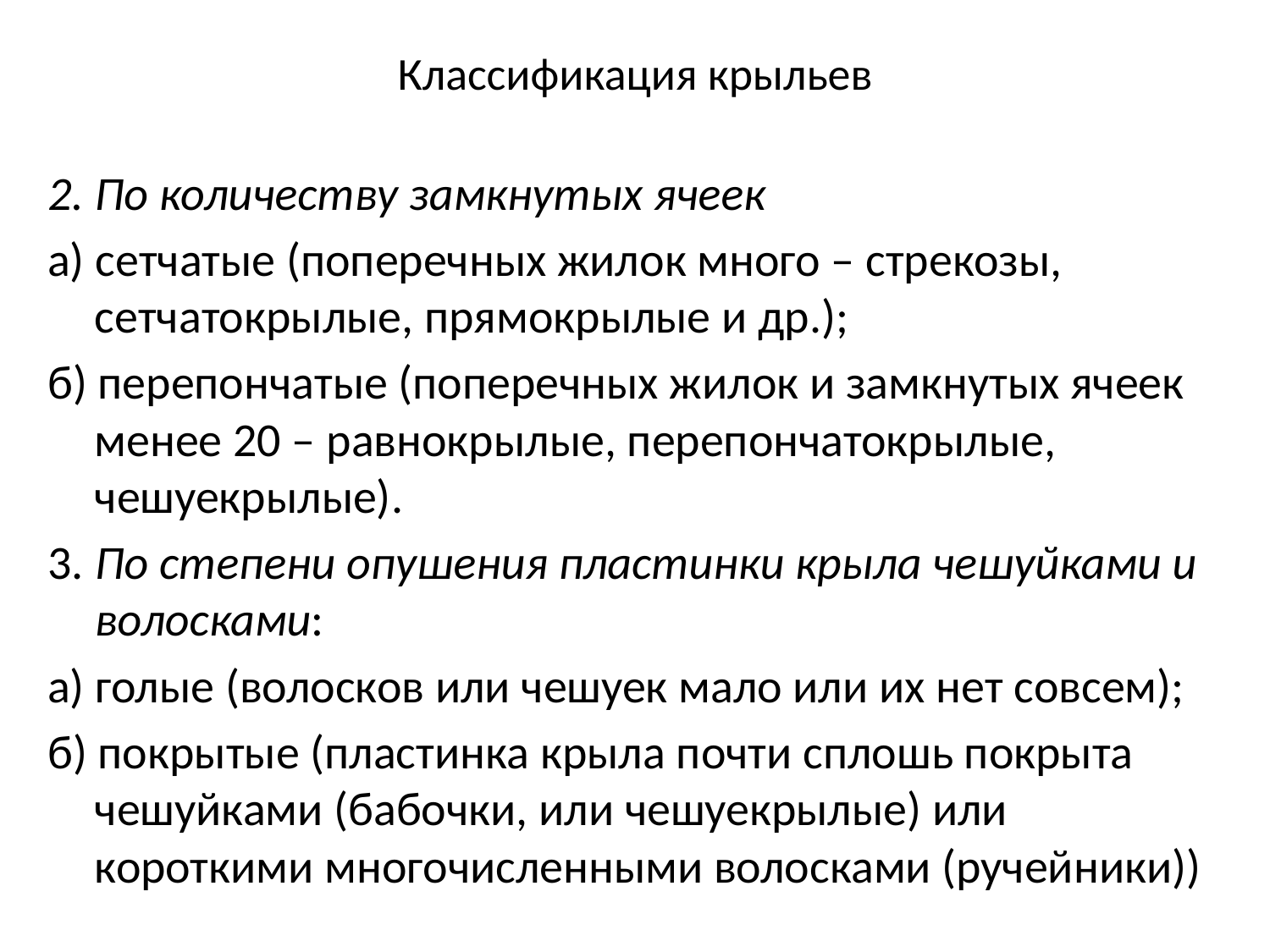

# Классификация крыльев
2. По количеству замкнутых ячеек
а) сетчатые (поперечных жилок много – стрекозы, сетчатокрылые, прямокрылые и др.);
б) перепончатые (поперечных жилок и замкнутых ячеек менее 20 – равнокрылые, перепончатокрылые, чешуекрылые).
3. По степени опушения пластинки крыла чешуйками и волосками:
а) голые (волосков или чешуек мало или их нет совсем);
б) покрытые (пластинка крыла почти сплошь покрыта чешуйками (бабочки, или чешуекрылые) или короткими многочисленными волосками (ручейники))